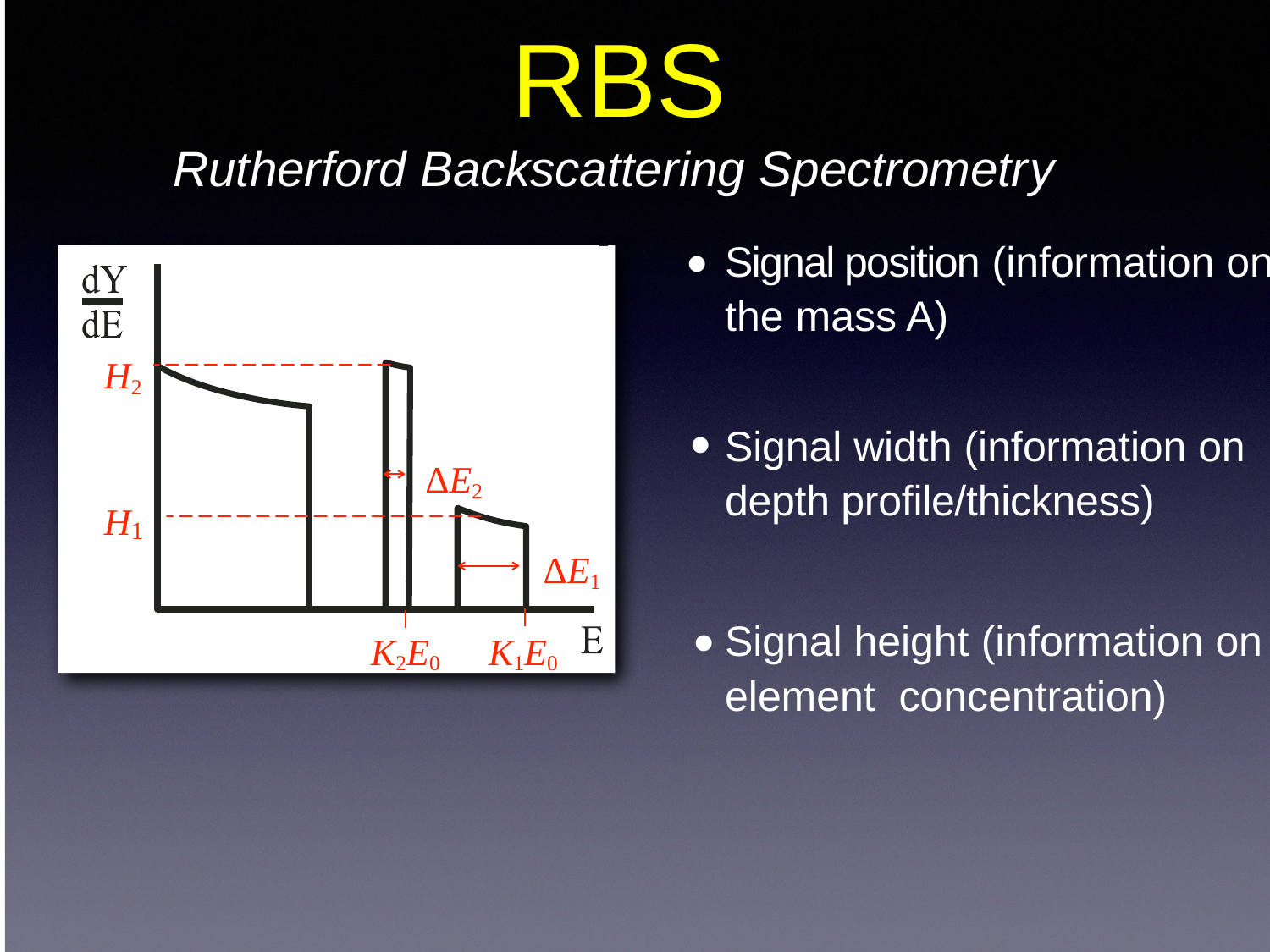

RBS
Rutherford Backscattering Spectrometry
•

Signal position (information on the mass A)

Signal width (information on  depth profile/thickness)

Signal height (information on element  concentration)

H2

•
ΔE2

H

1

ΔE1

•

K2E0
K1E0